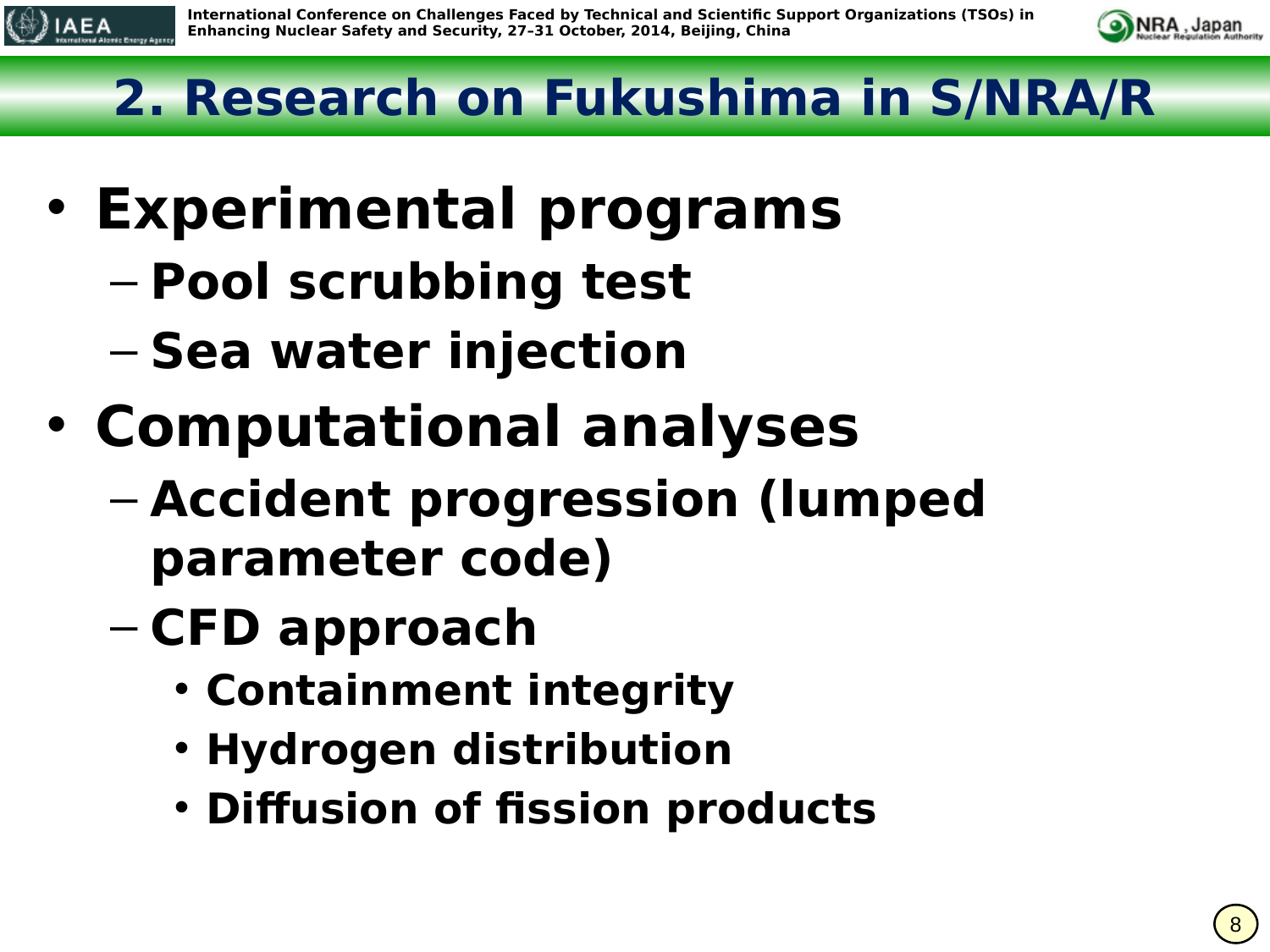

# 2. Research on Fukushima in S/NRA/R
Experimental programs
Pool scrubbing test
Sea water injection
Computational analyses
Accident progression (lumped parameter code)
CFD approach
Containment integrity
Hydrogen distribution
Diffusion of fission products